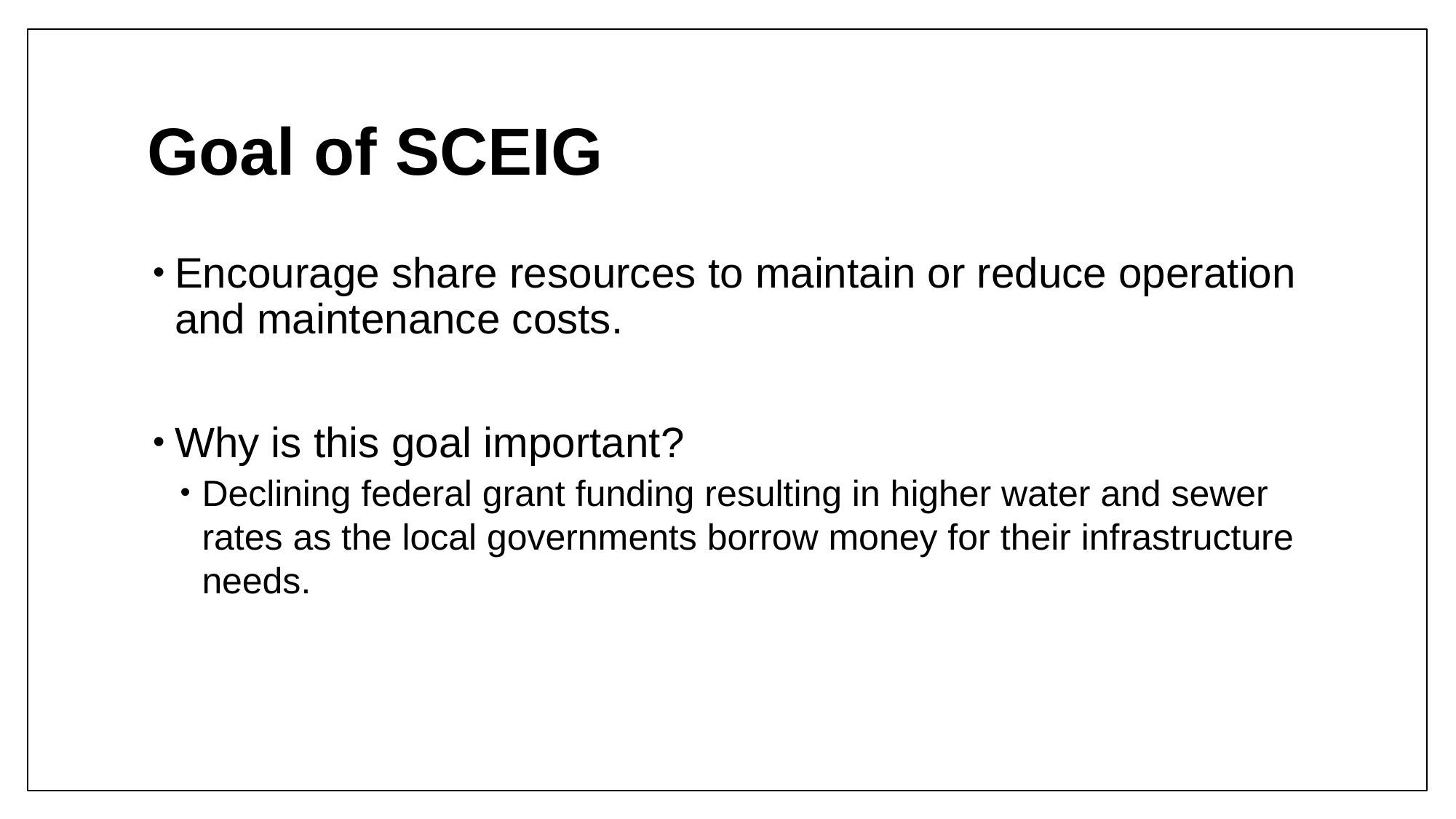

# Goal of SCEIG
Encourage share resources to maintain or reduce operation and maintenance costs.

Why is this goal important?
Declining federal grant funding resulting in higher water and sewer rates as the local governments borrow money for their infrastructure needs.